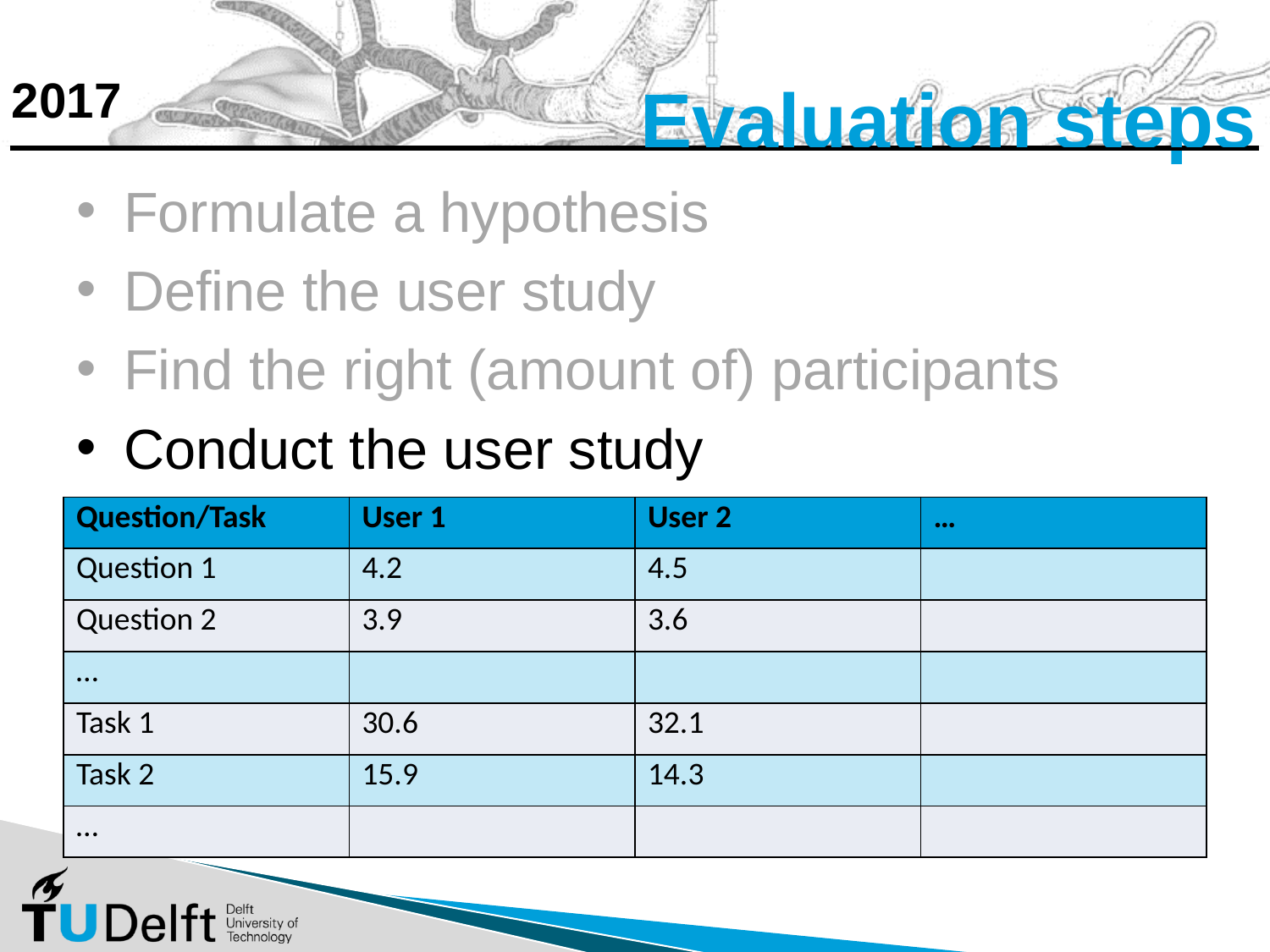

# Evaluation steps
Formulate a hypothesis
Define the user study
Find the right (amount of) participants
Conduct the user study

| Question/Task | User 1 | User 2 | … |
| --- | --- | --- | --- |
| Question 1 | 4.2 | 4.5 |  |
| Question 2 | 3.9 | 3.6 |  |
| … |  |  |  |
| Task 1 | 30.6 | 32.1 |  |
| Task 2 | 15.9 | 14.3 |  |
| … |  |  |  |